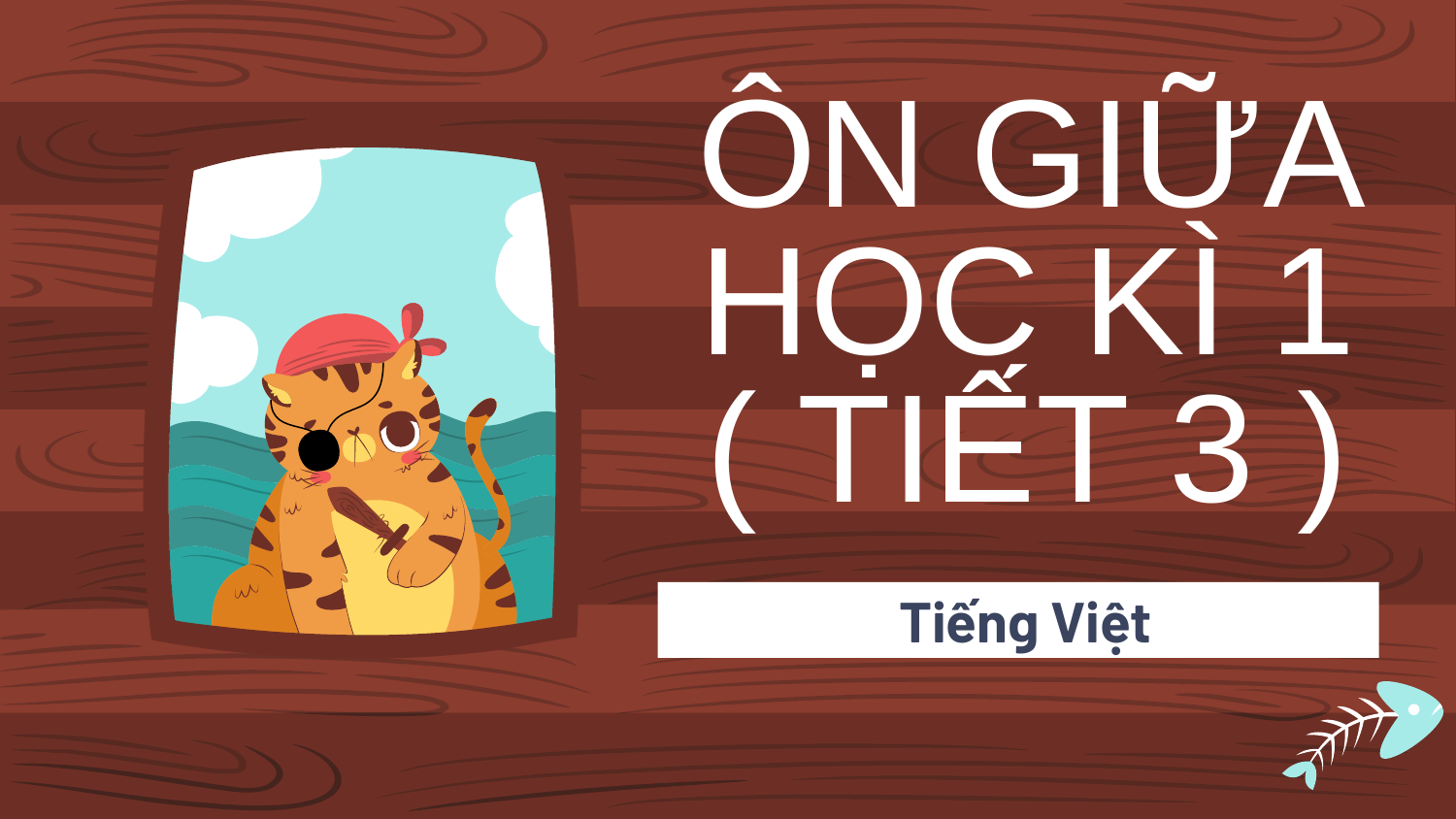

# ÔN GIỮA HỌC KÌ 1 ( TIẾT 3 )

Tiếng Việt